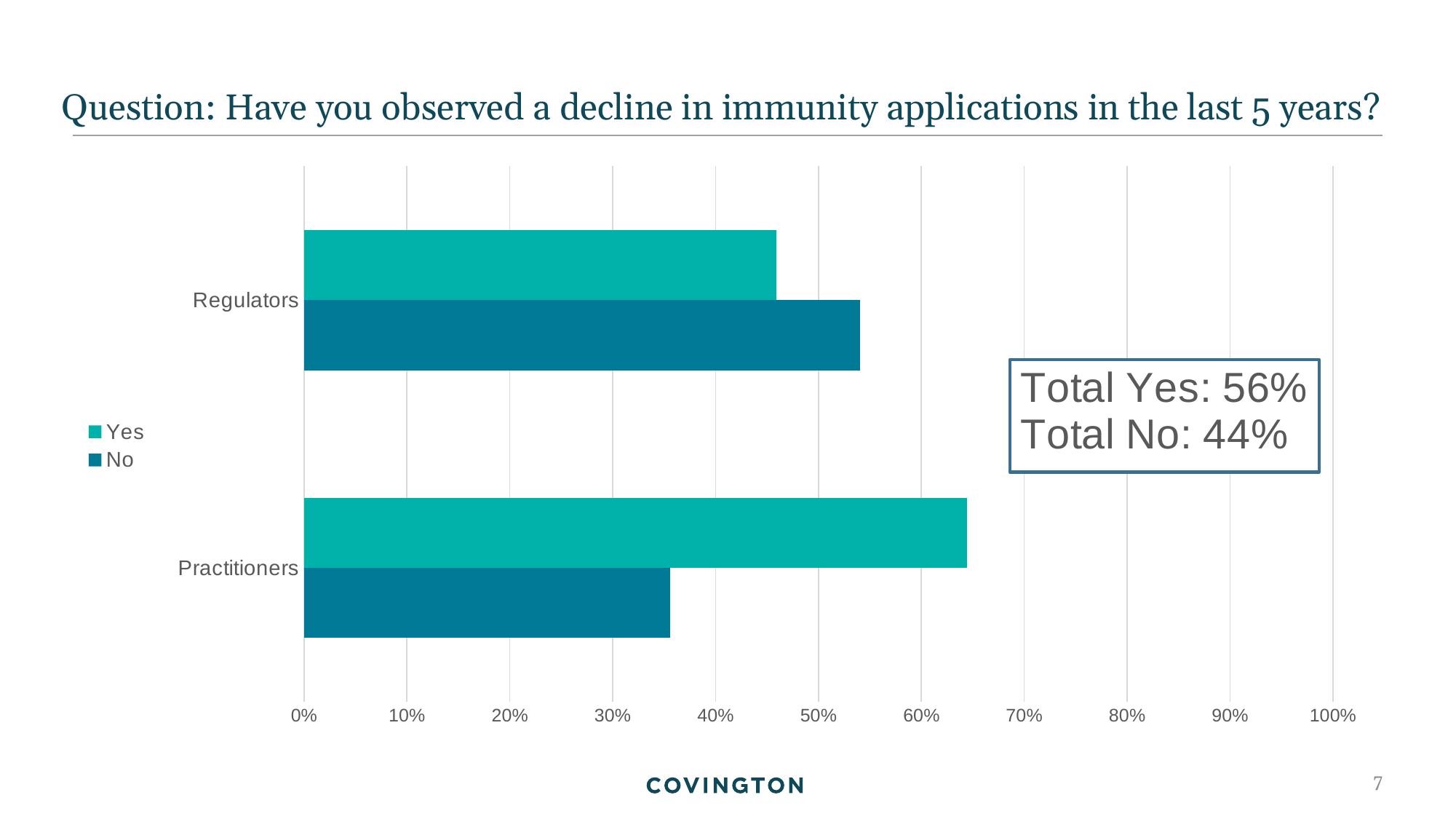

# Question: Have you observed a decline in immunity applications in the last 5 years?

### Chart

| Category | No | Yes |
|---|---|---|
| Practitioners | 0.3556 | 0.6444 |
| Regulators | 0.5405 | 0.4595 |
7